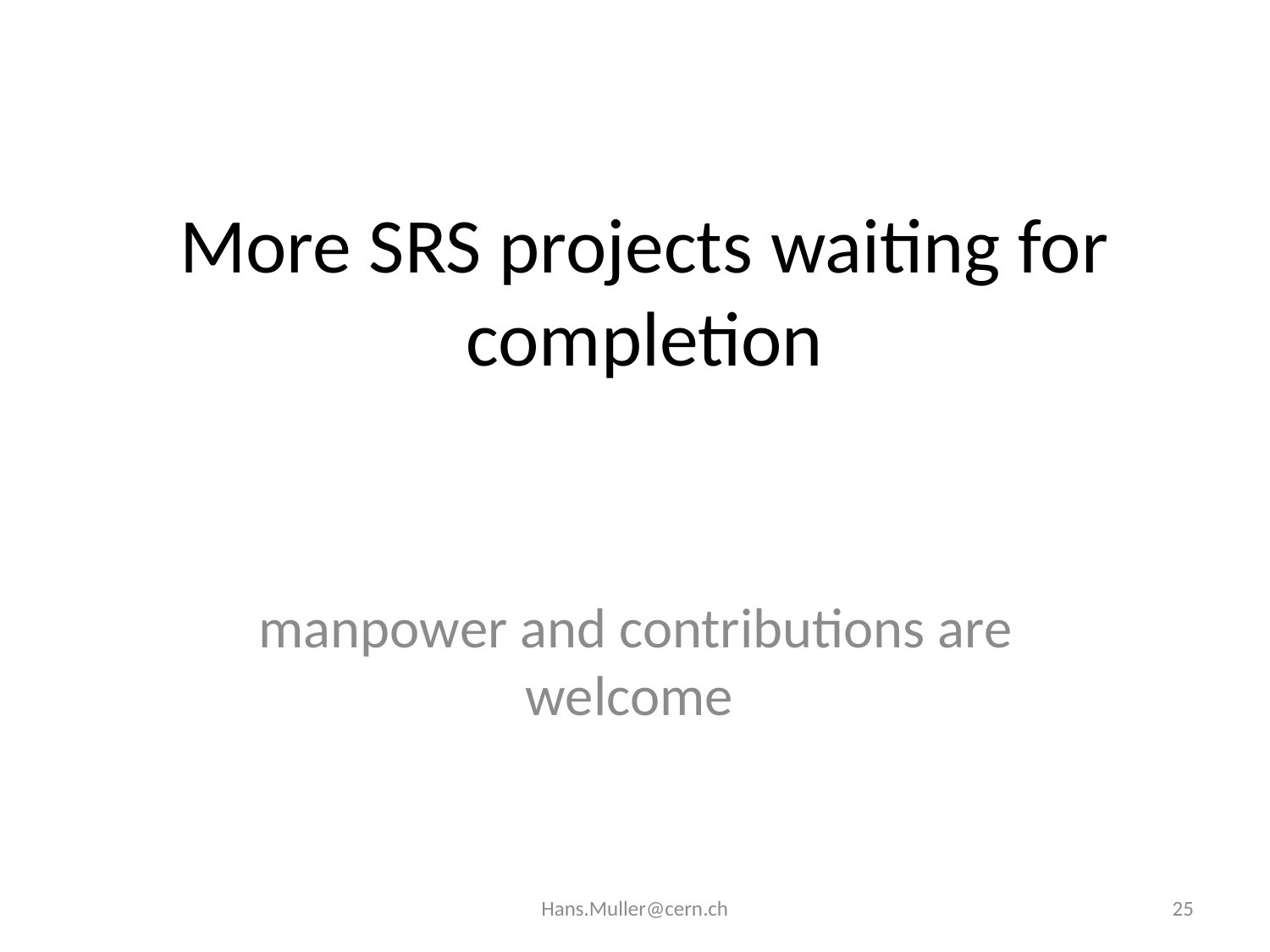

# More SRS projects waiting for completion

 manpower and contributions are welcome
Hans.Muller@cern.ch
25